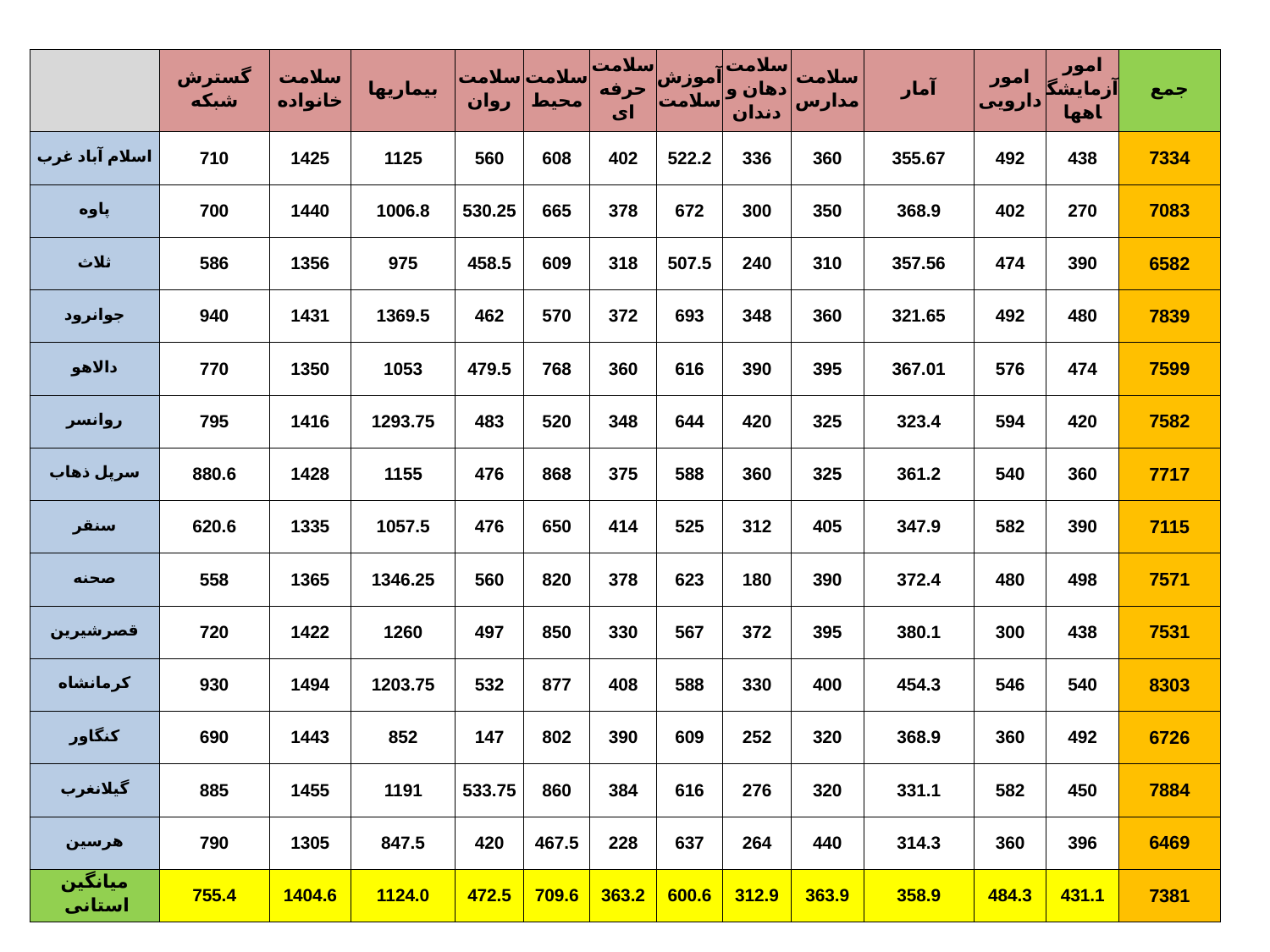

|  | گسترش شبکه | سلامت خانواده | بیماریها | سلامت روان | سلامت محیط | سلامت حرفه ای | آموزش سلامت | سلامت دهان و دندان | سلامت مدارس | آمار | امور دارویی | امور آزمایشگاهها | جمع |
| --- | --- | --- | --- | --- | --- | --- | --- | --- | --- | --- | --- | --- | --- |
| اسلام آباد غرب | 710 | 1425 | 1125 | 560 | 608 | 402 | 522.2 | 336 | 360 | 355.67 | 492 | 438 | 7334 |
| پاوه | 700 | 1440 | 1006.8 | 530.25 | 665 | 378 | 672 | 300 | 350 | 368.9 | 402 | 270 | 7083 |
| ثلاث | 586 | 1356 | 975 | 458.5 | 609 | 318 | 507.5 | 240 | 310 | 357.56 | 474 | 390 | 6582 |
| جوانرود | 940 | 1431 | 1369.5 | 462 | 570 | 372 | 693 | 348 | 360 | 321.65 | 492 | 480 | 7839 |
| دالاهو | 770 | 1350 | 1053 | 479.5 | 768 | 360 | 616 | 390 | 395 | 367.01 | 576 | 474 | 7599 |
| روانسر | 795 | 1416 | 1293.75 | 483 | 520 | 348 | 644 | 420 | 325 | 323.4 | 594 | 420 | 7582 |
| سرپل ذهاب | 880.6 | 1428 | 1155 | 476 | 868 | 375 | 588 | 360 | 325 | 361.2 | 540 | 360 | 7717 |
| سنقر | 620.6 | 1335 | 1057.5 | 476 | 650 | 414 | 525 | 312 | 405 | 347.9 | 582 | 390 | 7115 |
| صحنه | 558 | 1365 | 1346.25 | 560 | 820 | 378 | 623 | 180 | 390 | 372.4 | 480 | 498 | 7571 |
| قصرشیرین | 720 | 1422 | 1260 | 497 | 850 | 330 | 567 | 372 | 395 | 380.1 | 300 | 438 | 7531 |
| کرمانشاه | 930 | 1494 | 1203.75 | 532 | 877 | 408 | 588 | 330 | 400 | 454.3 | 546 | 540 | 8303 |
| کنگاور | 690 | 1443 | 852 | 147 | 802 | 390 | 609 | 252 | 320 | 368.9 | 360 | 492 | 6726 |
| گیلانغرب | 885 | 1455 | 1191 | 533.75 | 860 | 384 | 616 | 276 | 320 | 331.1 | 582 | 450 | 7884 |
| هرسین | 790 | 1305 | 847.5 | 420 | 467.5 | 228 | 637 | 264 | 440 | 314.3 | 360 | 396 | 6469 |
| میانگین استانی | 755.4 | 1404.6 | 1124.0 | 472.5 | 709.6 | 363.2 | 600.6 | 312.9 | 363.9 | 358.9 | 484.3 | 431.1 | 7381 |